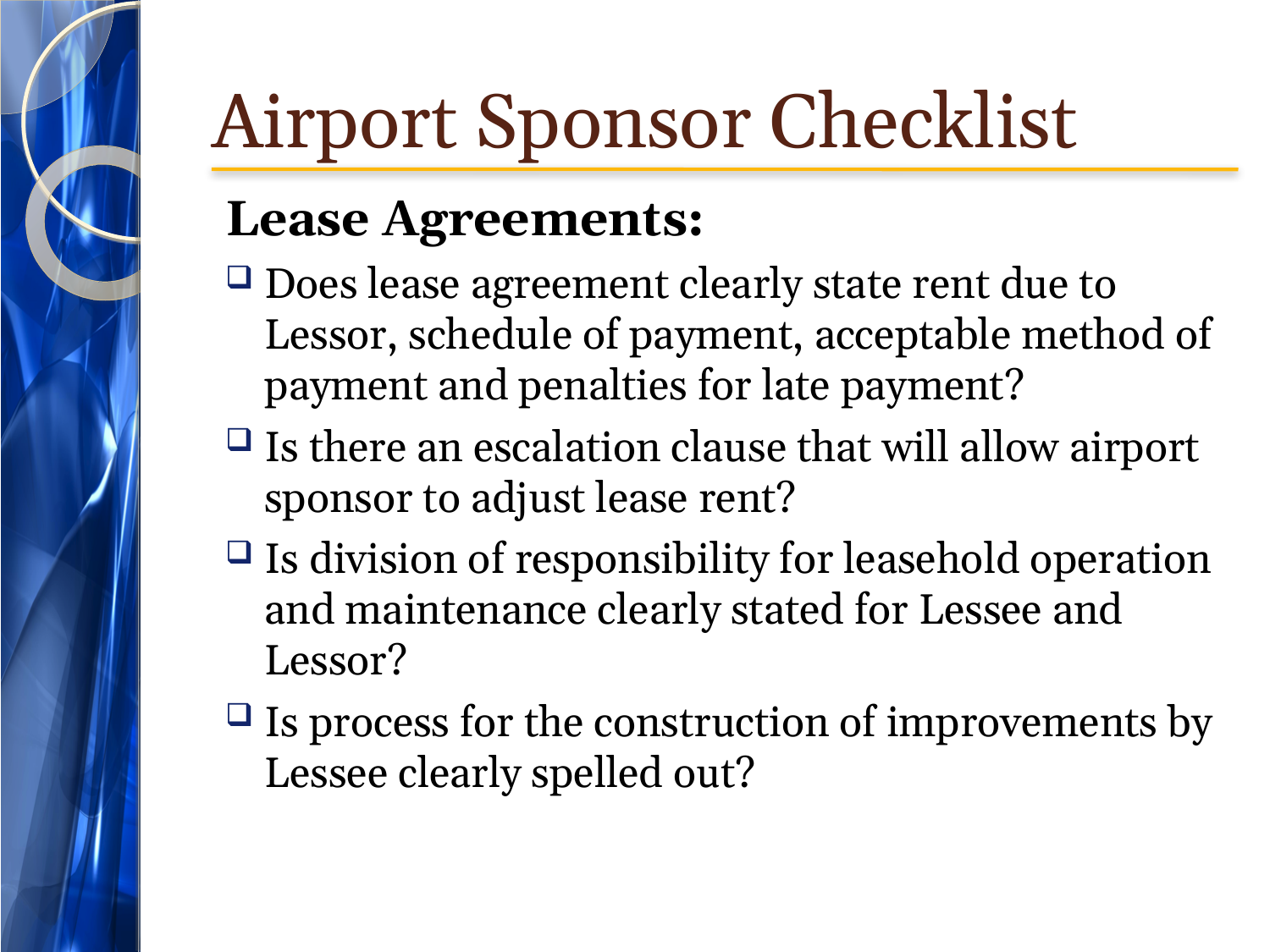

# Airport Sponsor Checklist
Lease Agreements:
Does lease agreement clearly state rent due to  Lessor, schedule of payment, acceptable method of payment and penalties for late payment?
Is there an escalation clause that will allow airport sponsor to adjust lease rent?
Is division of responsibility for leasehold operation and maintenance clearly stated for Lessee and Lessor?
Is process for the construction of improvements by Lessee clearly spelled out?